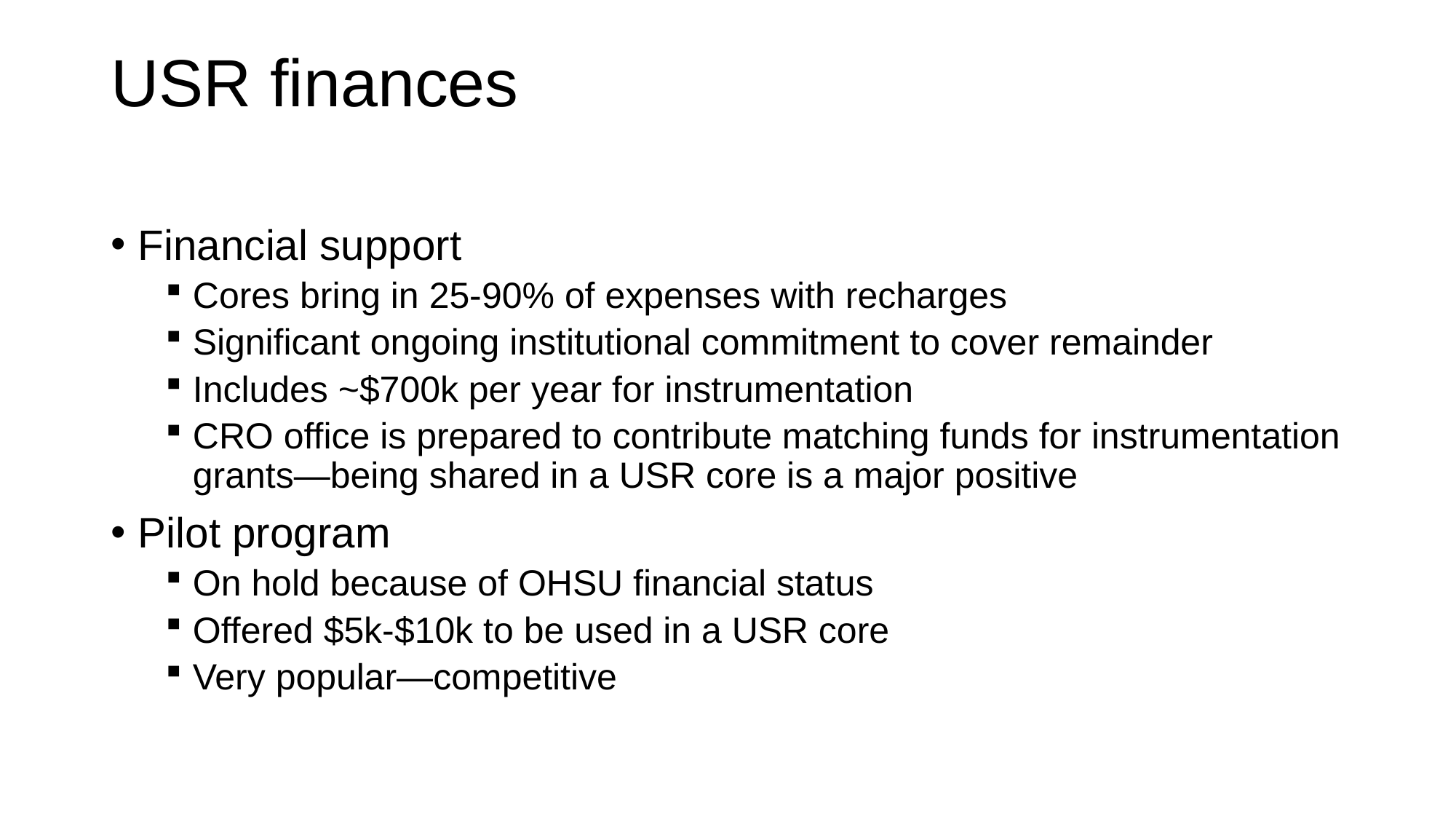

# USR finances
Financial support
Cores bring in 25-90% of expenses with recharges
Significant ongoing institutional commitment to cover remainder
Includes ~$700k per year for instrumentation
CRO office is prepared to contribute matching funds for instrumentation grants—being shared in a USR core is a major positive
Pilot program
On hold because of OHSU financial status
Offered $5k-$10k to be used in a USR core
Very popular—competitive